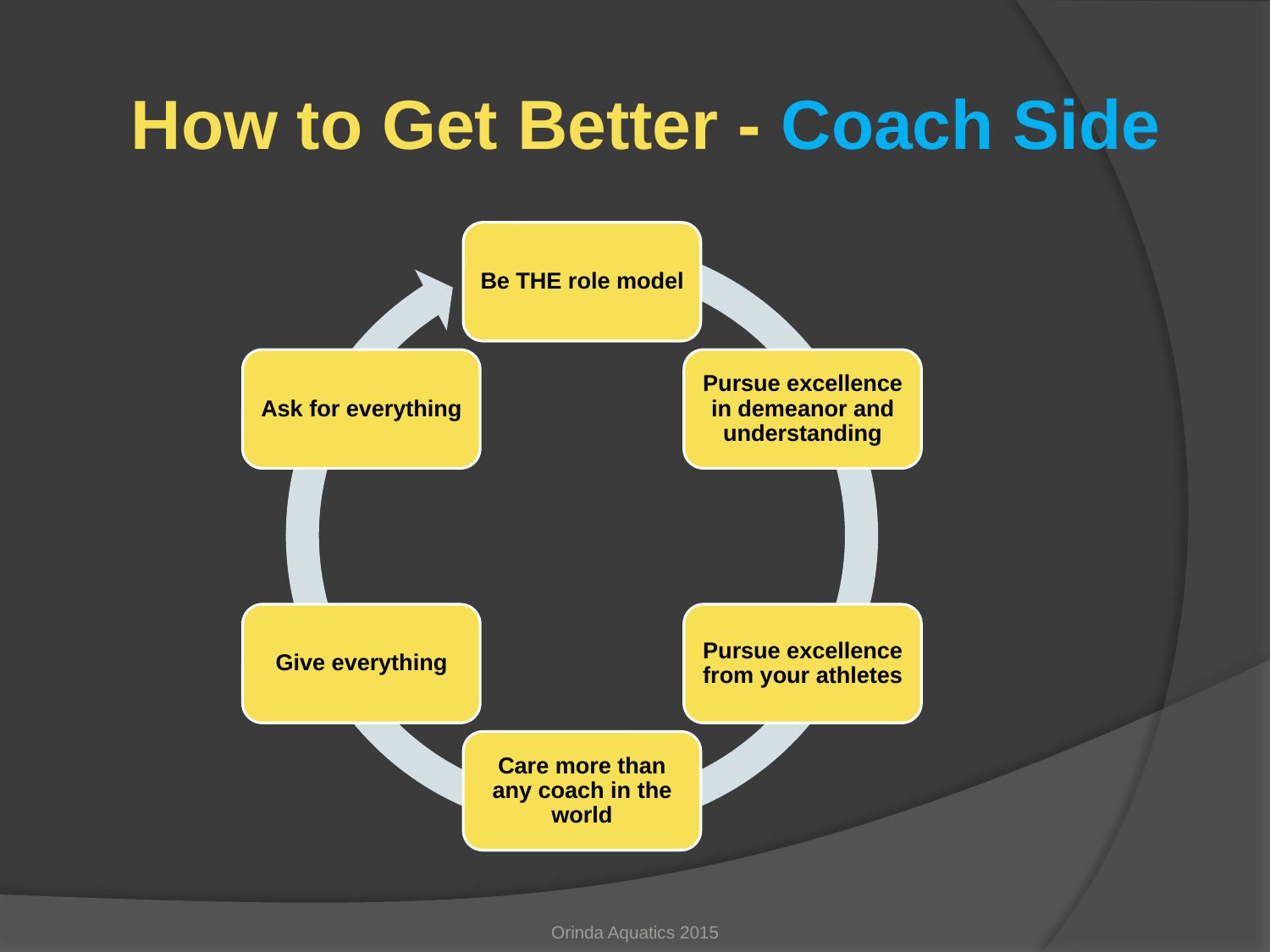

# How to Get Better - Coach Side
Be THE role model
Pursue excellence in demeanor and understanding
Pursue excellence from your athletes
Care more than any coach in the world
Give everything
Ask for everything
Orinda Aquatics 2015